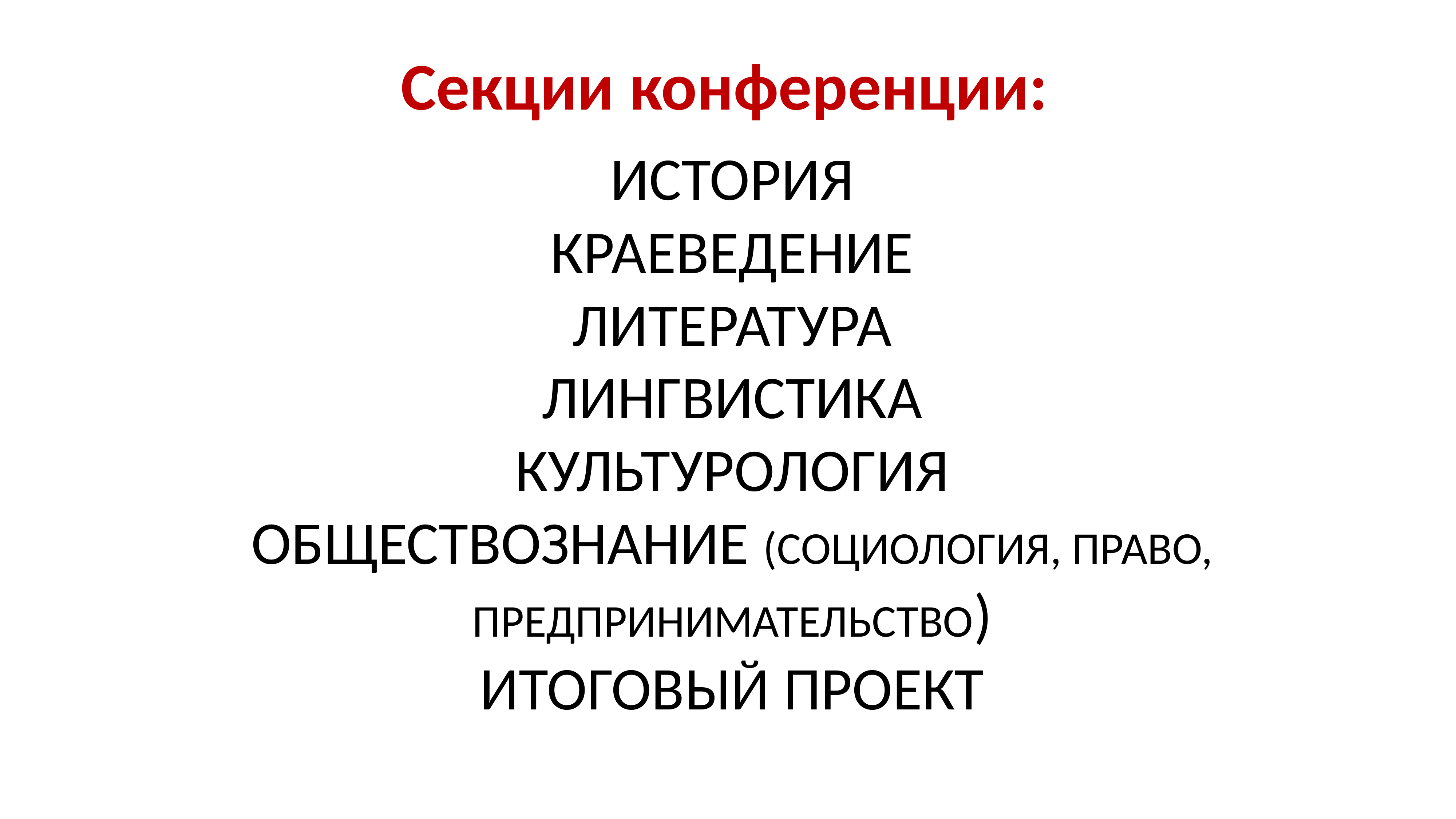

Секции конференции:

ИСТОРИЯ
КРАЕВЕДЕНИЕ
ЛИТЕРАТУРА
ЛИНГВИСТИКА
КУЛЬТУРОЛОГИЯ
ОБЩЕСТВОЗНАНИЕ (СОЦИОЛОГИЯ, ПРАВО, ПРЕДПРИНИМАТЕЛЬСТВО)
ИТОГОВЫЙ ПРОЕКТ